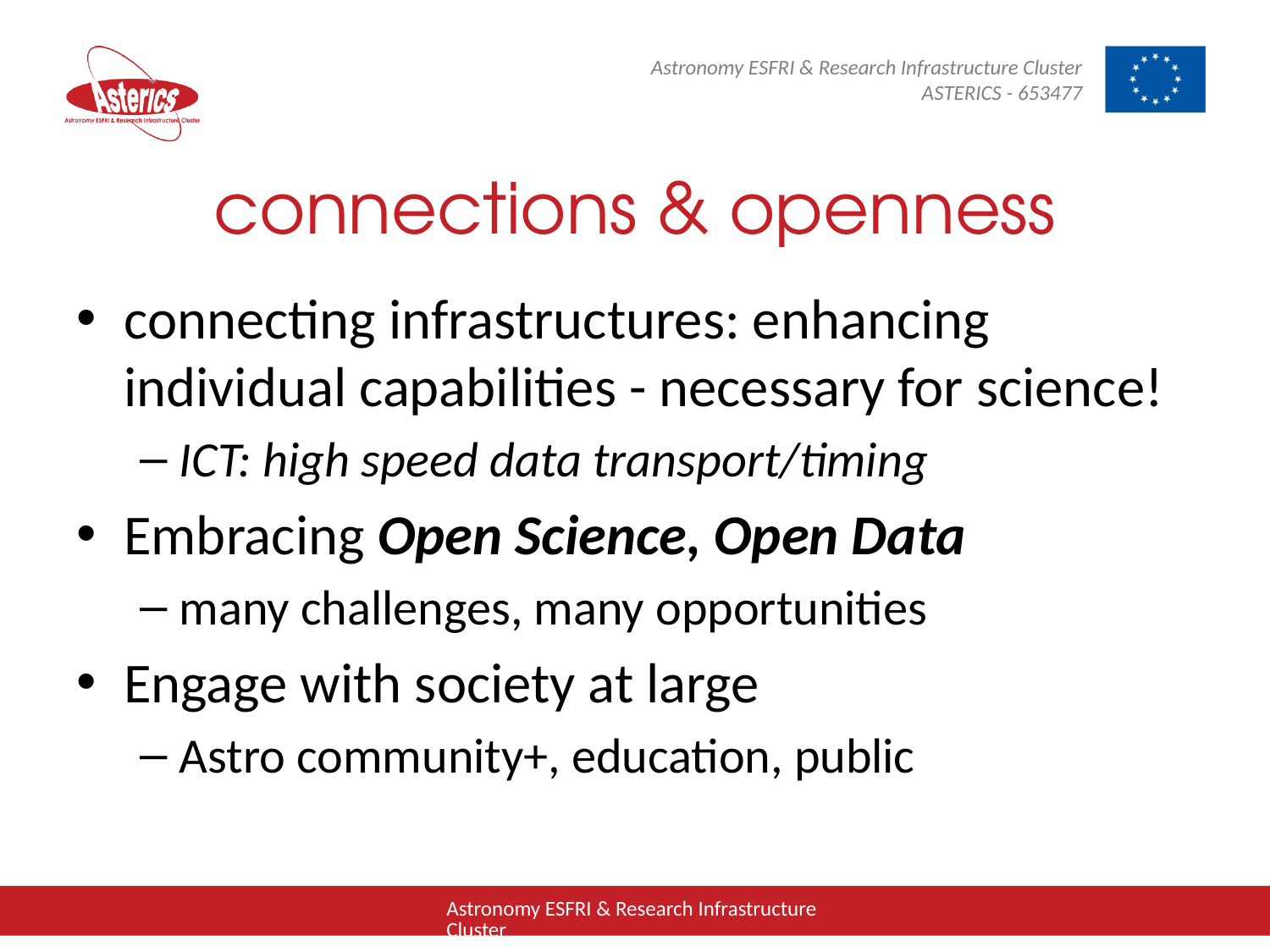

# connections & openness
connecting infrastructures: enhancing individual capabilities - necessary for science!
ICT: high speed data transport/timing
Embracing Open Science, Open Data
many challenges, many opportunities
Engage with society at large
Astro community+, education, public
Astronomy ESFRI & Research Infrastructure Cluster